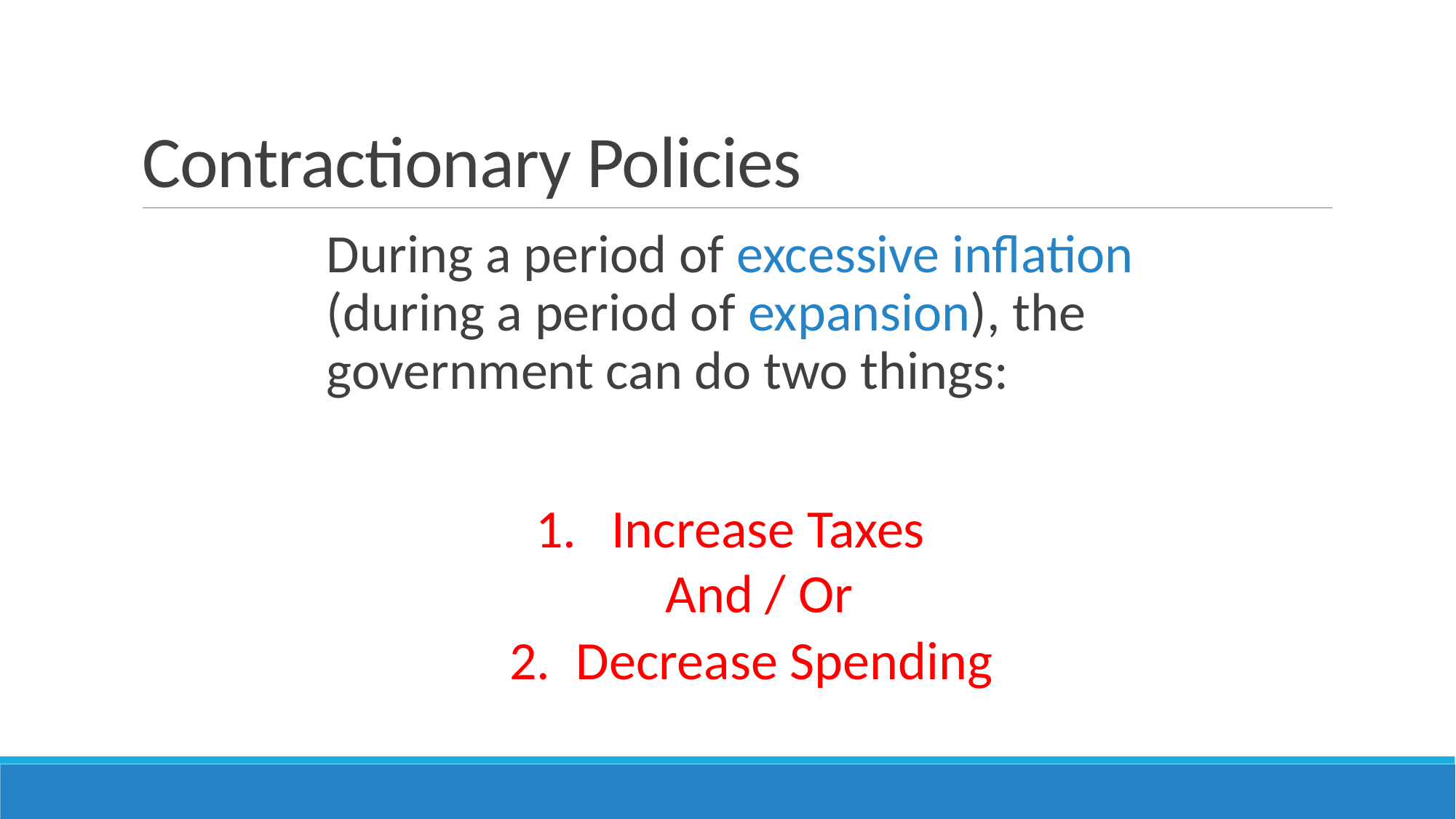

# Contractionary Policies
During a period of excessive inflation (during a period of expansion), the government can do two things:

Increase Taxes
And / Or
Decrease Spending